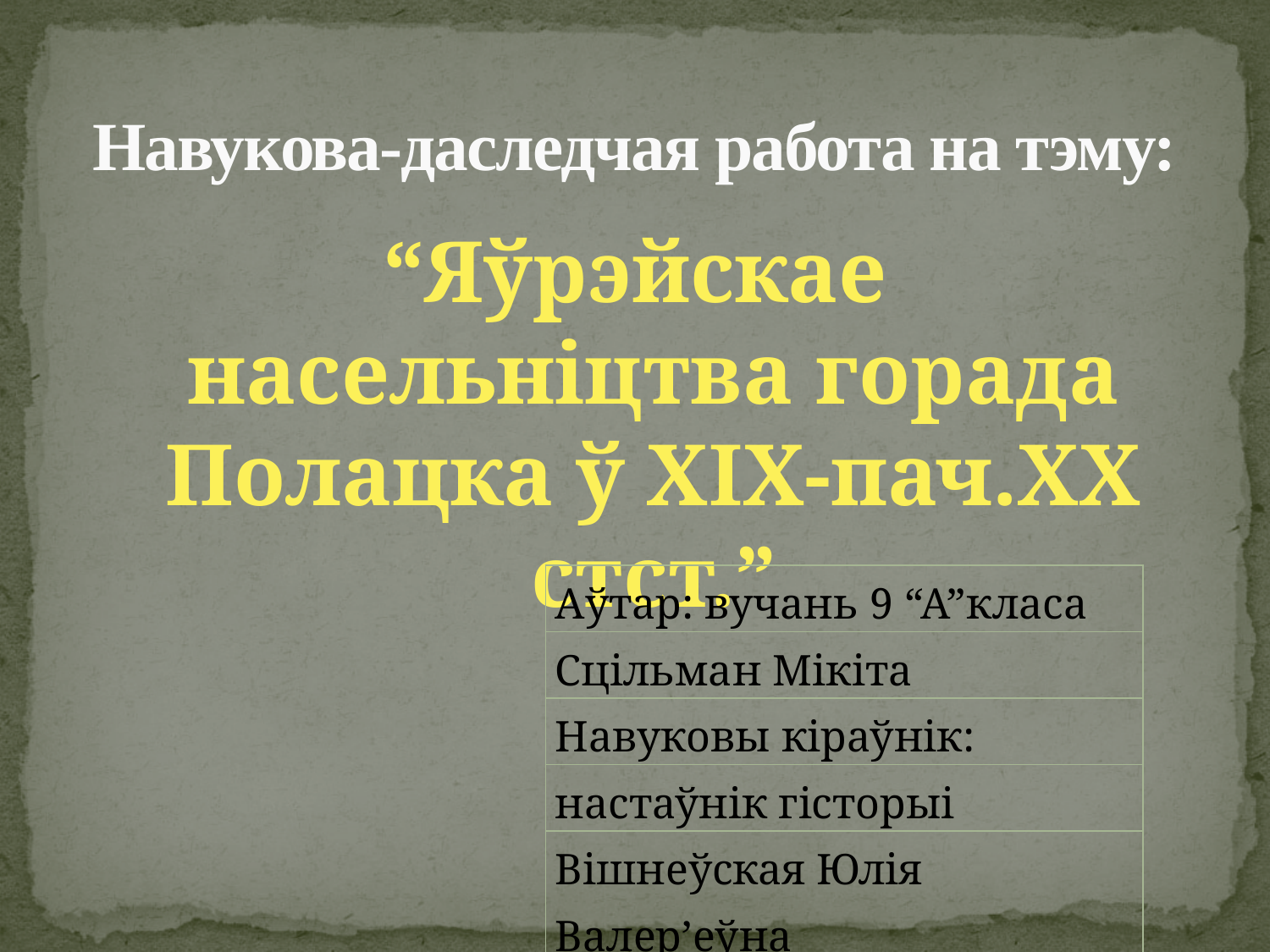

# Навукова-даследчая работа на тэму:
“Яўрэйскае насельніцтва горада Полацка ў XIX-пач.XX стст.”

| Аўтар: вучань 9 “А”класа |
| --- |
| Сцільман Мікіта |
| Навуковы кіраўнік: |
| настаўнік гісторыі |
| Вішнеўская Юлія Валер’еўна |